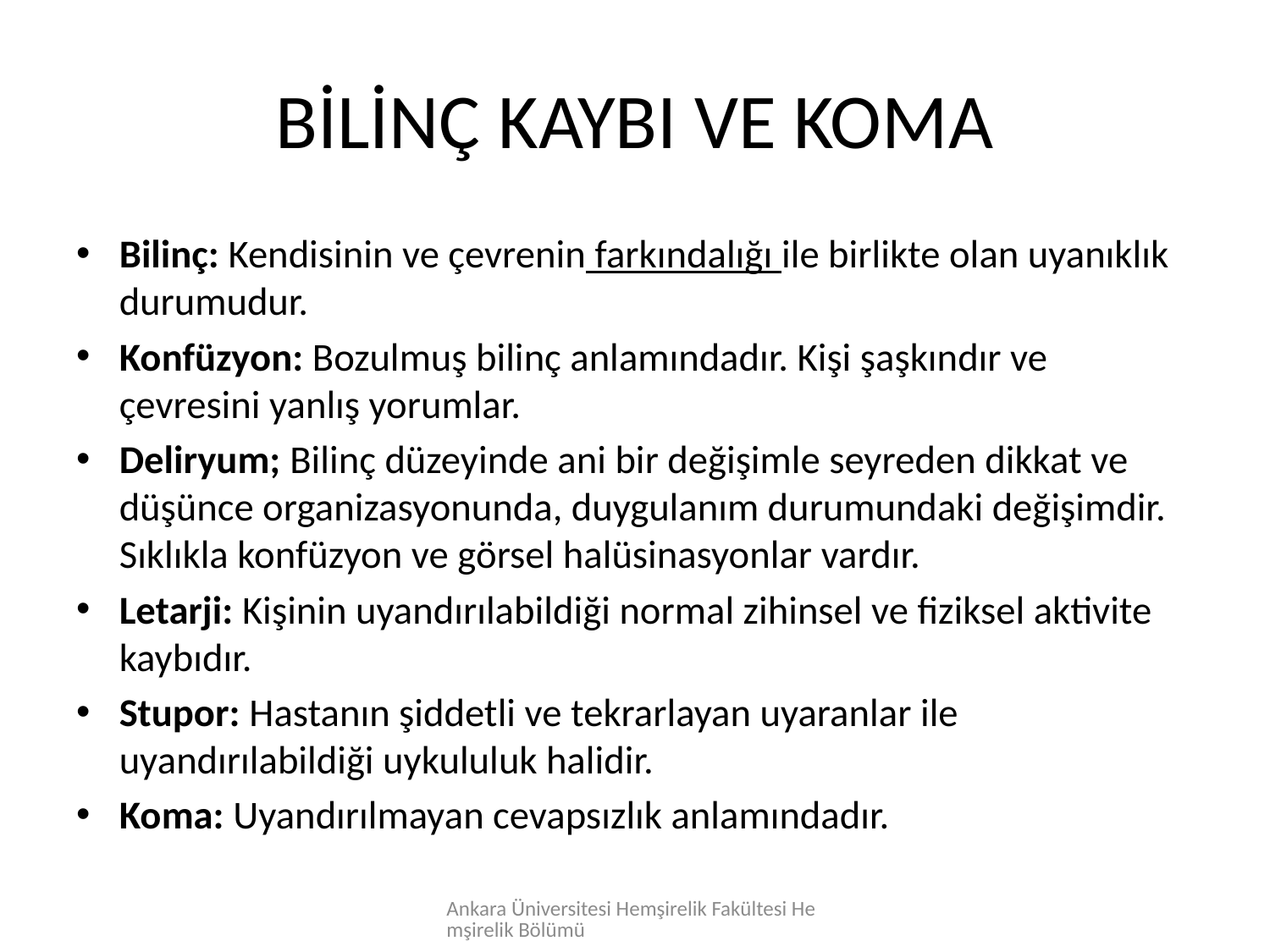

# BİLİNÇ KAYBI VE KOMA
Bilinç: Kendisinin ve çevrenin farkındalığı ile birlikte olan uyanıklık durumudur.
Konfüzyon: Bozulmuş bilinç anlamındadır. Kişi şaşkındır ve çevresini yanlış yorumlar.
Deliryum; Bilinç düzeyinde ani bir değişimle seyreden dikkat ve düşünce organizasyonunda, duygulanım durumundaki değişimdir. Sıklıkla konfüzyon ve görsel halüsinasyonlar vardır.
Letarji: Kişinin uyandırılabildiği normal zihinsel ve fiziksel aktivite kaybıdır.
Stupor: Hastanın şiddetli ve tekrarlayan uyaranlar ile uyandırılabildiği uykululuk halidir.
Koma: Uyandırılmayan cevapsızlık anlamındadır.
Ankara Üniversitesi Hemşirelik Fakültesi Hemşirelik Bölümü